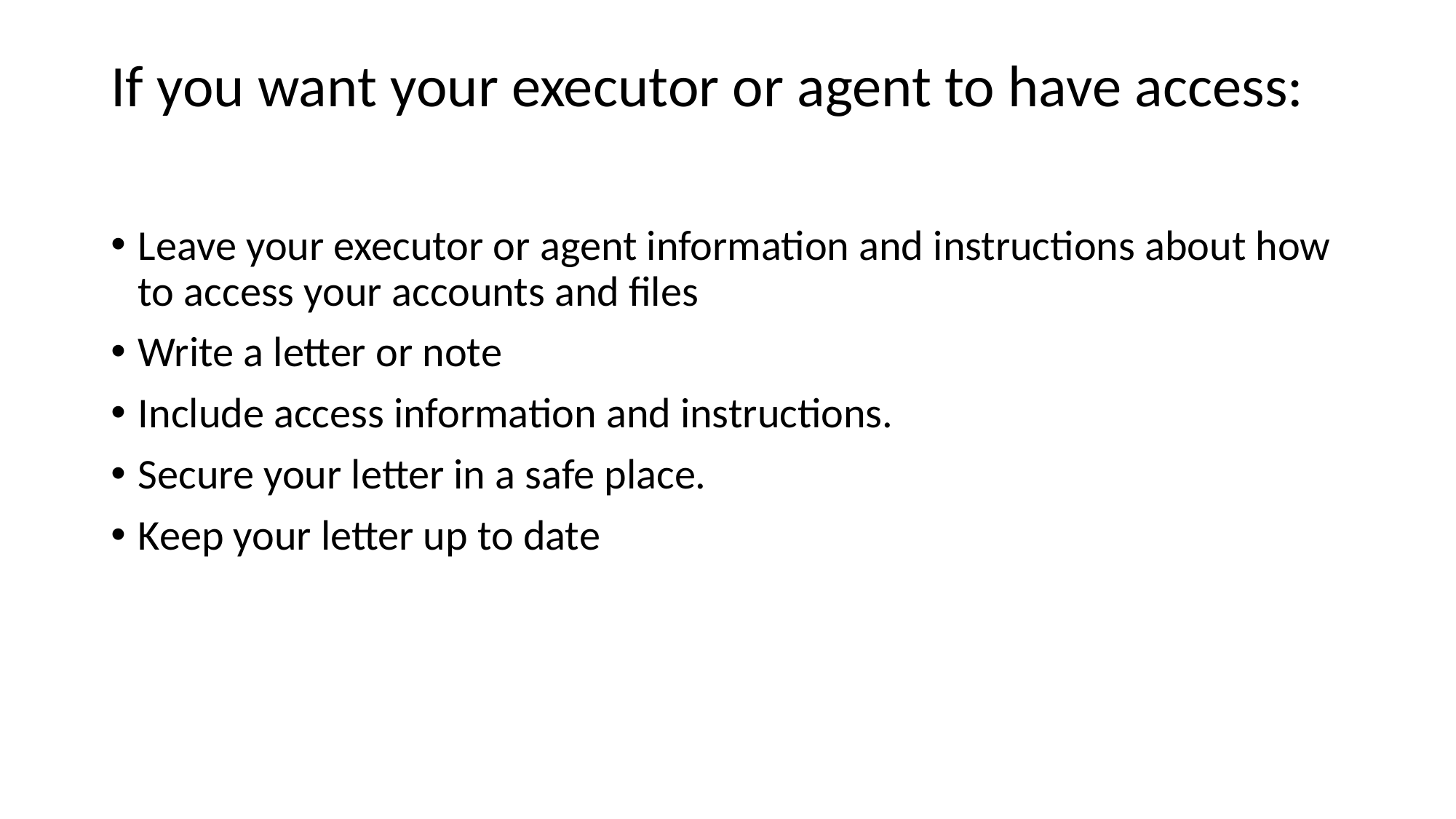

# If you want your executor or agent to have access:
Leave your executor or agent information and instructions about how to access your accounts and files
Write a letter or note
Include access information and instructions.
Secure your letter in a safe place.
Keep your letter up to date